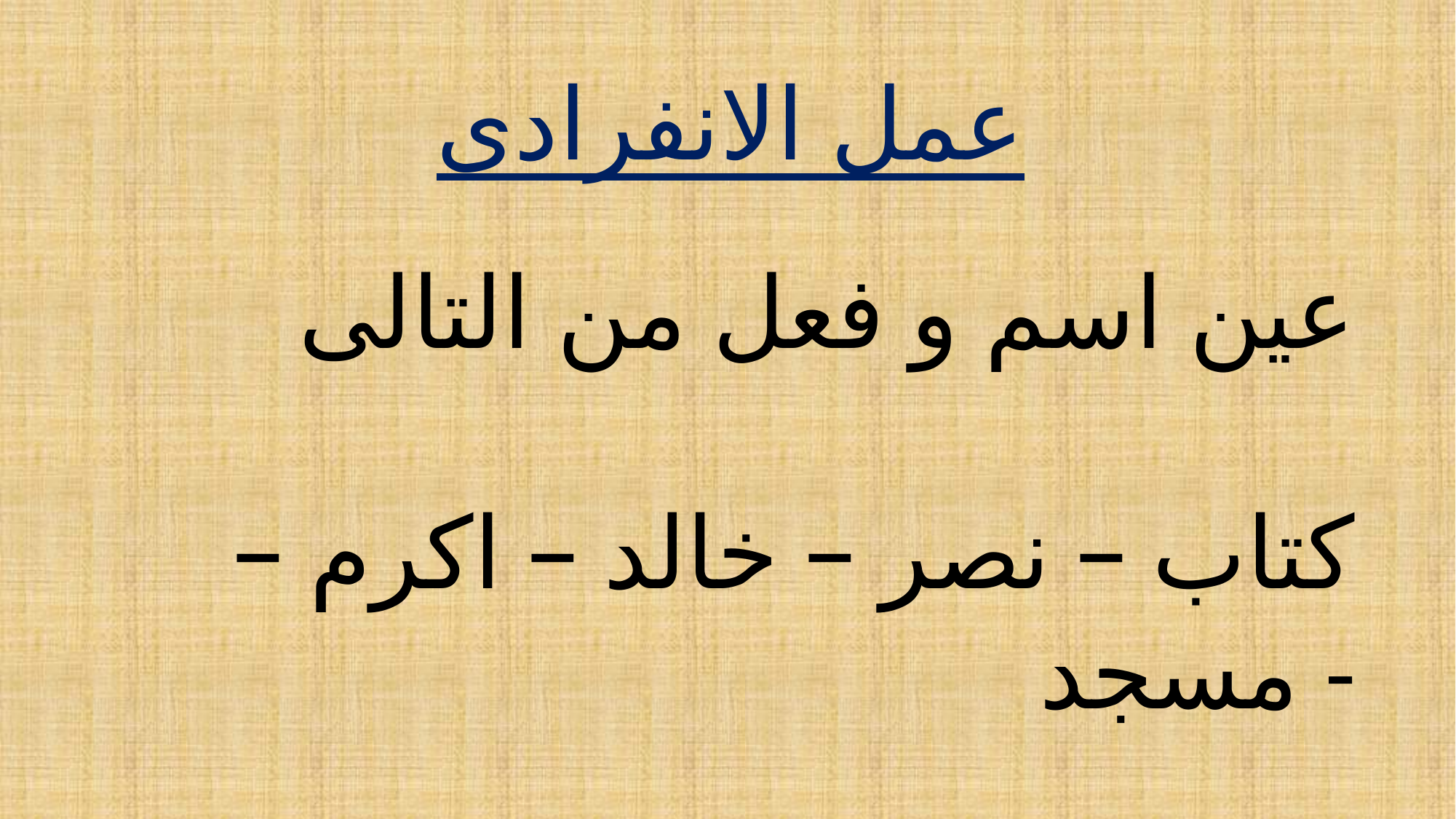

عمل الانفرادى
عين اسم و فعل من التالى

كتاب – نصر – خالد – اكرم – مسجد -